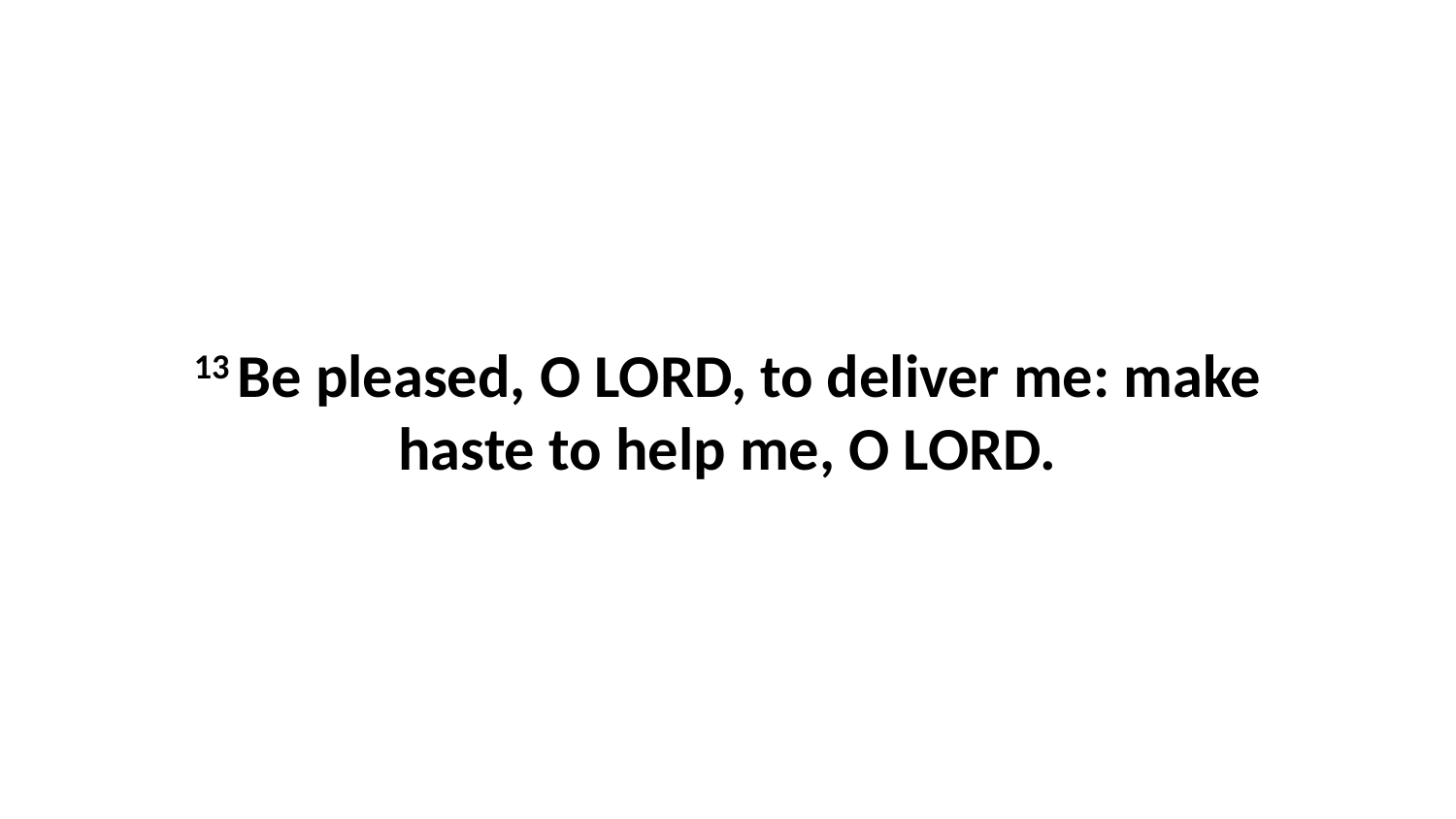

13 Be pleased, O LORD, to deliver me: make haste to help me, O LORD.